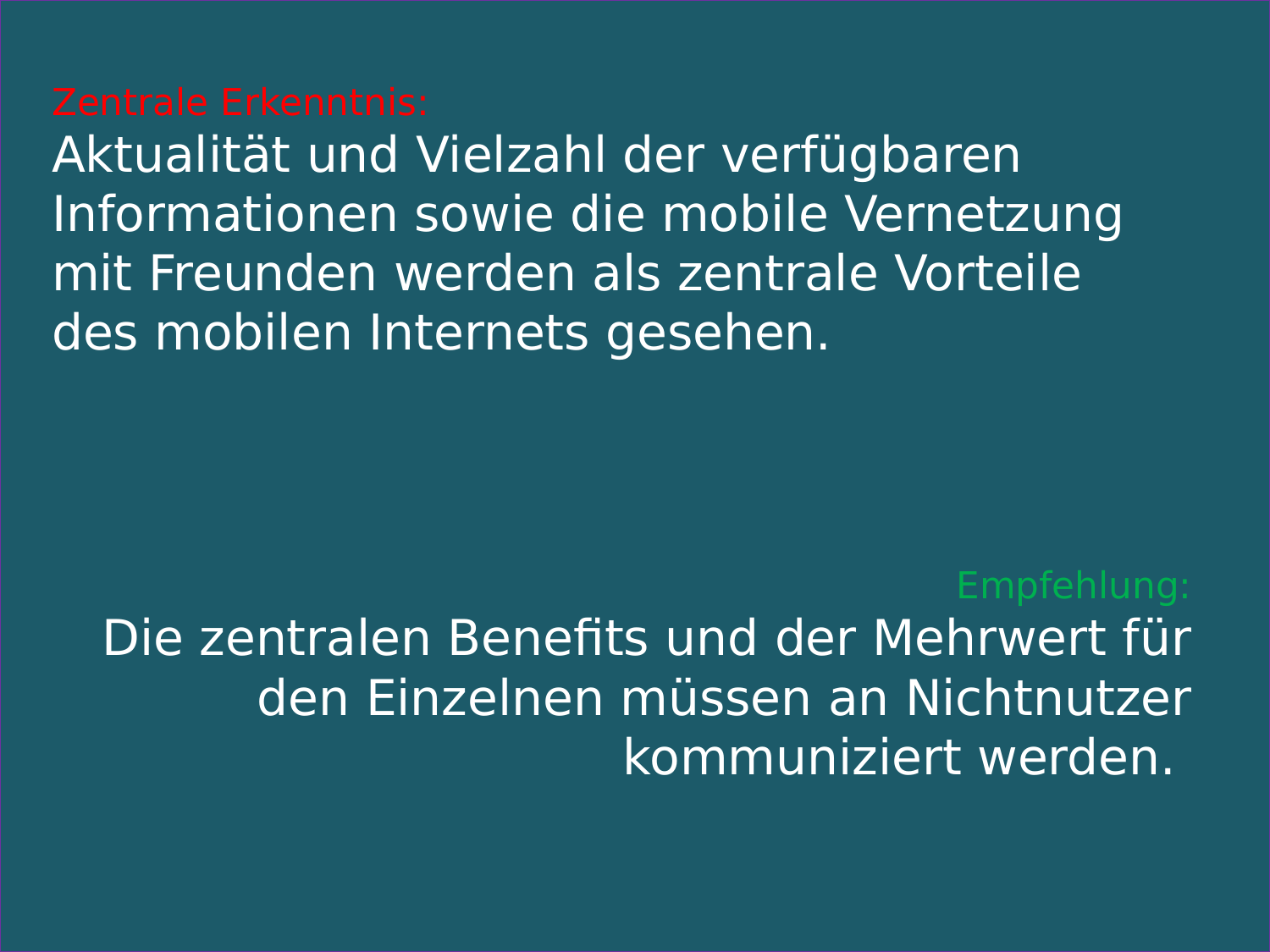

Zentrale Erkenntnis:
Aktualität und Vielzahl der verfügbaren Informationen sowie die mobile Vernetzung mit Freunden werden als zentrale Vorteile des mobilen Internets gesehen.

Empfehlung:
Die zentralen Benefits und der Mehrwert für den Einzelnen müssen an Nichtnutzer kommuniziert werden.

Digitales Leben heute und übermorgen!
54